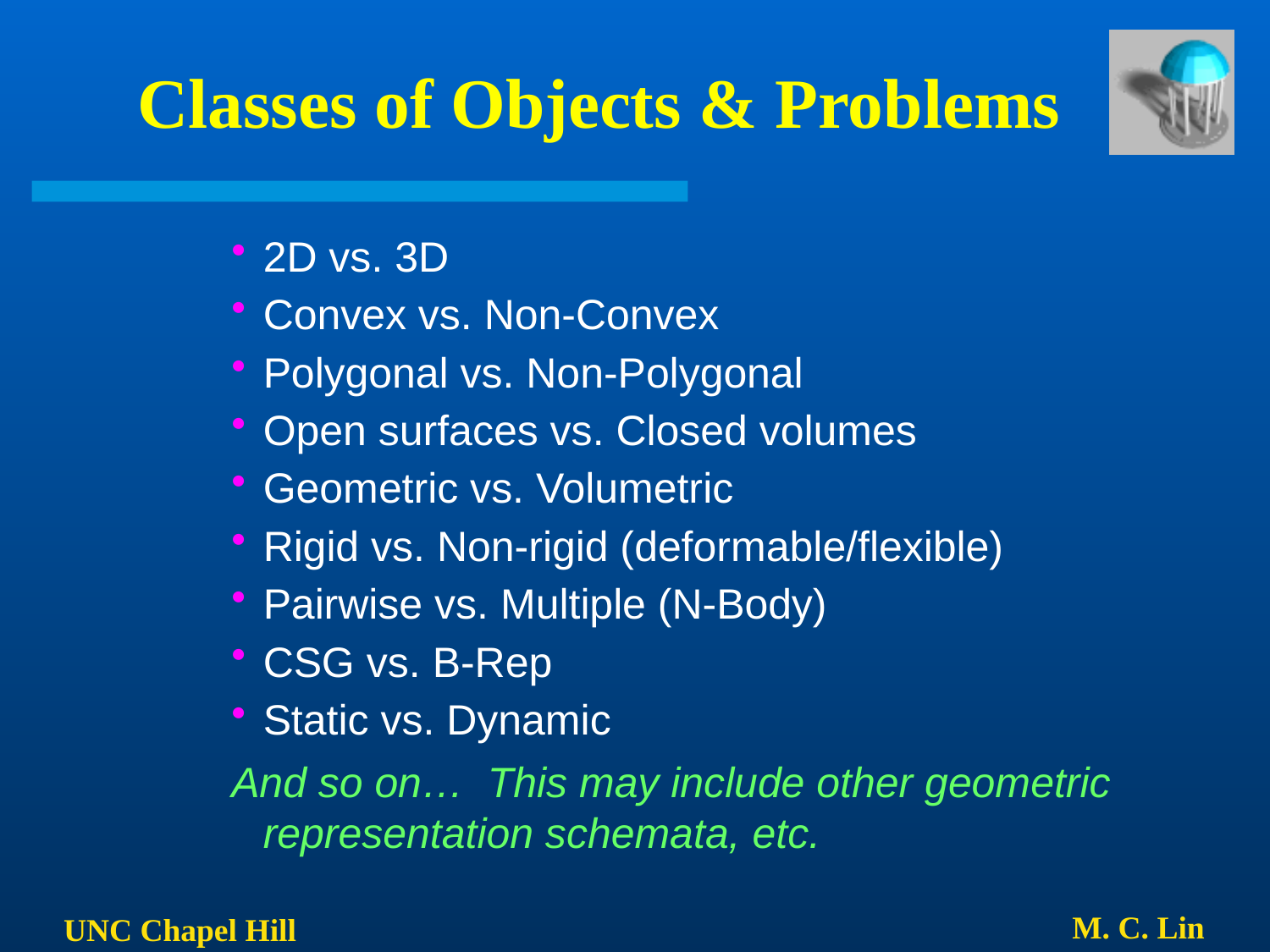

# Classes of Objects & Problems
2D vs. 3D
Convex vs. Non-Convex
Polygonal vs. Non-Polygonal
Open surfaces vs. Closed volumes
Geometric vs. Volumetric
Rigid vs. Non-rigid (deformable/flexible)
Pairwise vs. Multiple (N-Body)
CSG vs. B-Rep
Static vs. Dynamic
And so on…  This may include other geometric representation schemata, etc.

M. C. Lin
UNC Chapel Hill